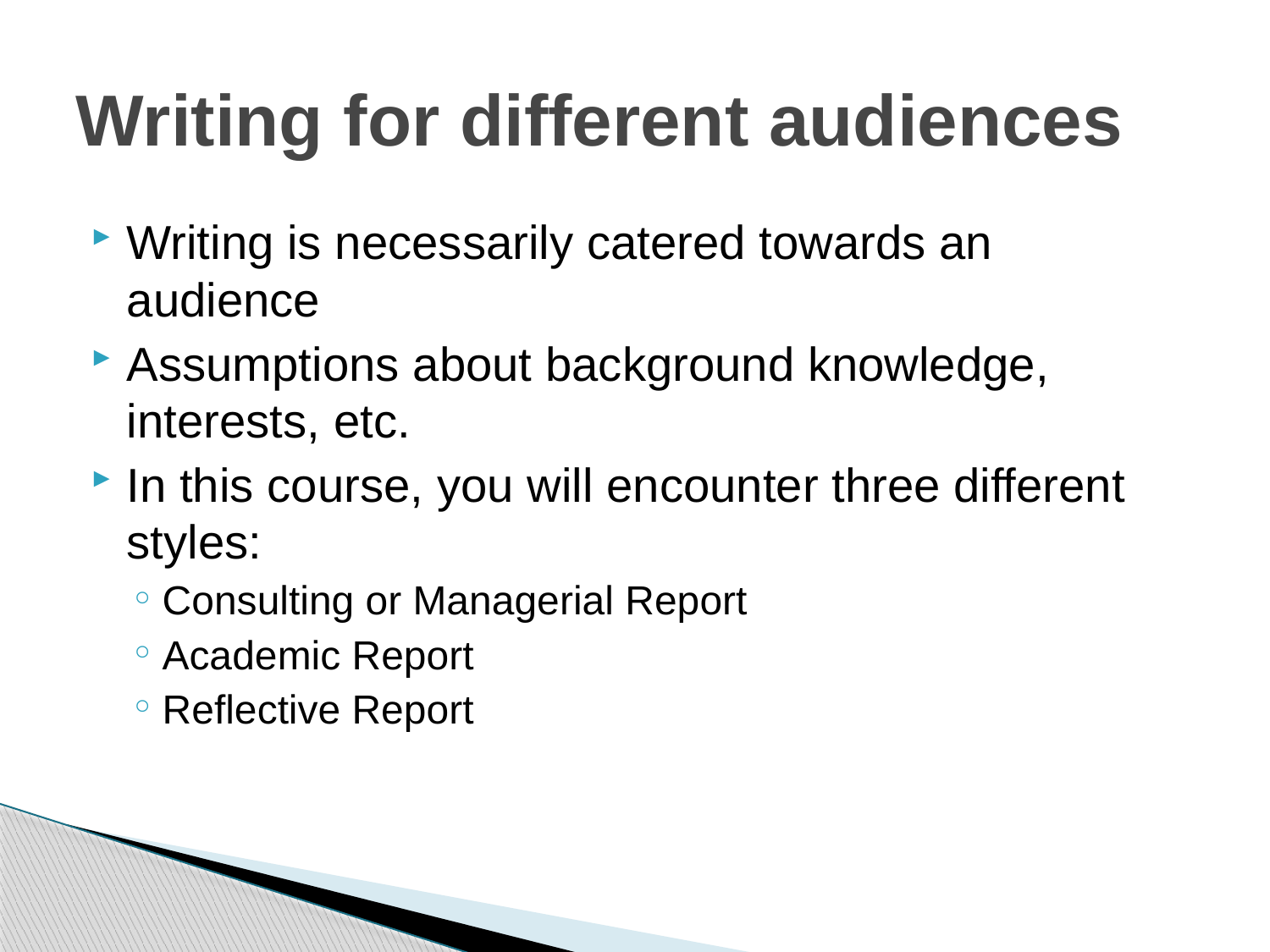

# Writing for different audiences
Writing is necessarily catered towards an audience
Assumptions about background knowledge, interests, etc.
In this course, you will encounter three different styles:
Consulting or Managerial Report
Academic Report
Reflective Report